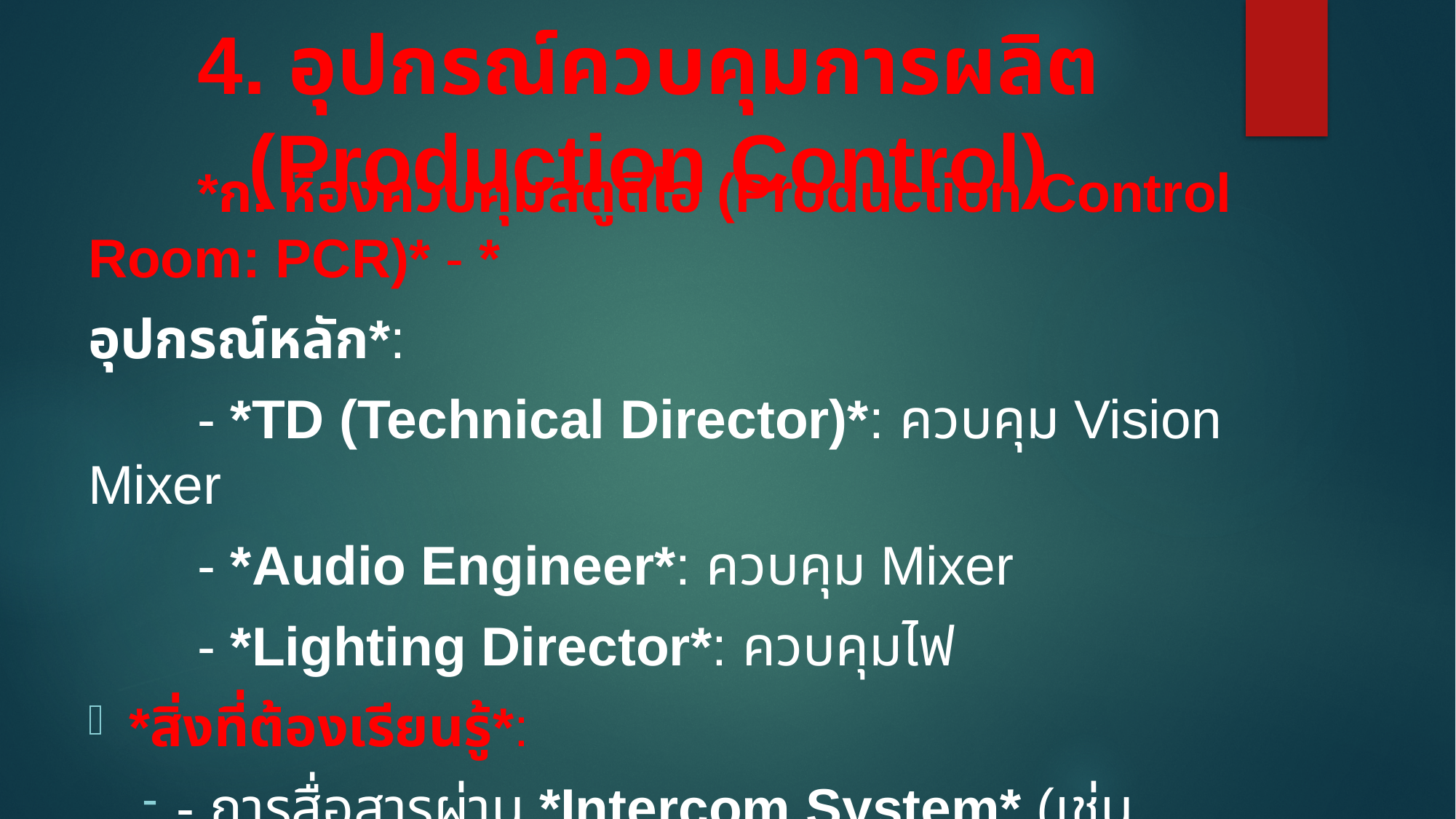

# 4. อุปกรณ์ควบคุมการผลิต (Production Control)
	*ก. ห้องควบคุมสตูดิโอ (Production Control Room: PCR)* - *
อุปกรณ์หลัก*:
	- *TD (Technical Director)*: ควบคุม Vision Mixer
	- *Audio Engineer*: ควบคุม Mixer
	- *Lighting Director*: ควบคุมไฟ
*สิ่งที่ต้องเรียนรู้*:
- การสื่อสารผ่าน *Intercom System* (เช่น Clear-Com)
- การ Sync เวลาผ่าน *Timecode Generator*